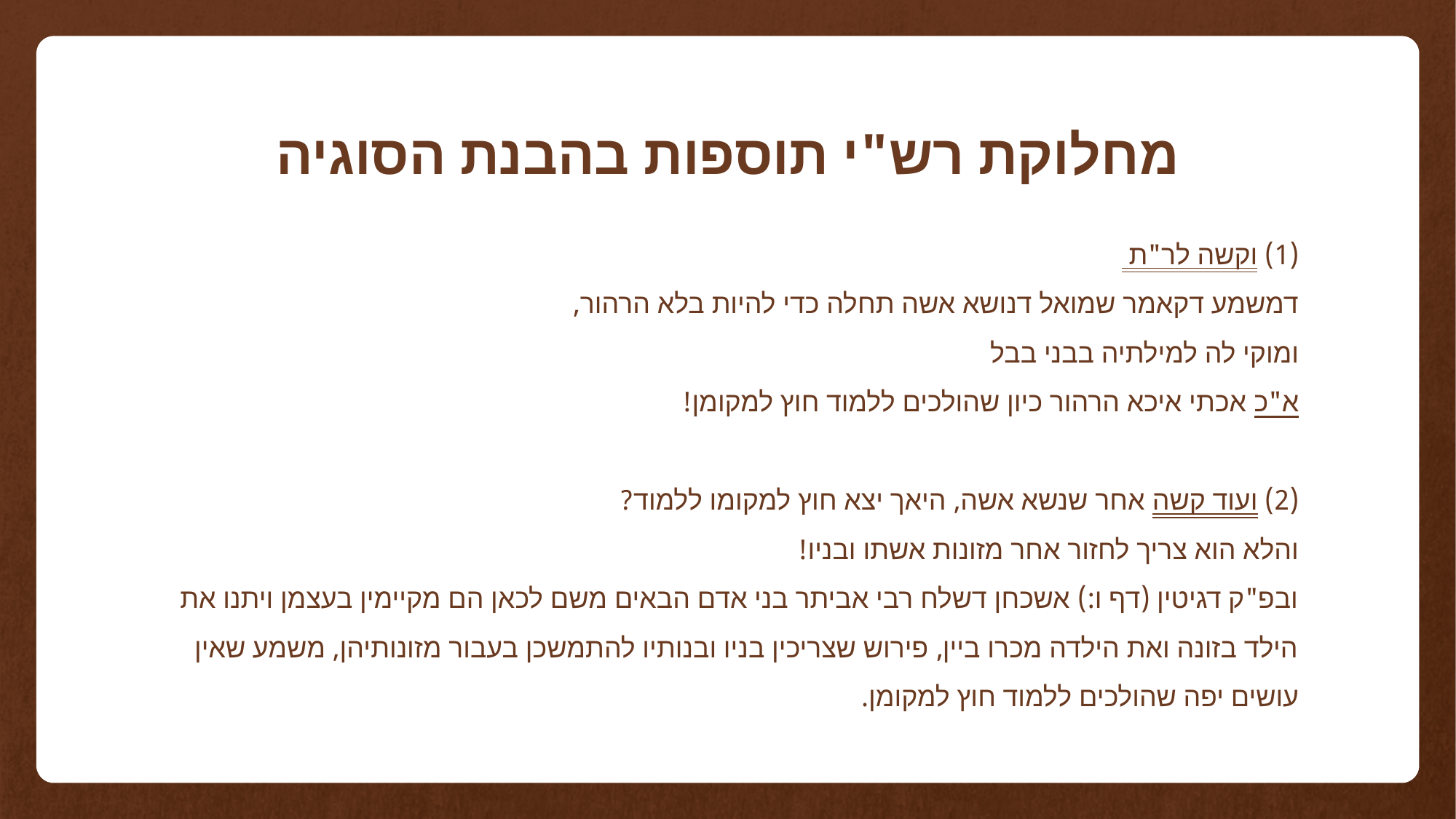

# מחלוקת רש"י תוספות בהבנת הסוגיה
(1) וקשה לר"ת
	דמשמע דקאמר שמואל דנושא אשה תחלה כדי להיות בלא הרהור,
	ומוקי לה למילתיה בבני בבל
א"כ אכתי איכא הרהור כיון שהולכים ללמוד חוץ למקומן!

(2) ועוד קשה אחר שנשא אשה, היאך יצא חוץ למקומו ללמוד?
	והלא הוא צריך לחזור אחר מזונות אשתו ובניו!
ובפ"ק דגיטין (דף ו:) אשכחן דשלח רבי אביתר בני אדם הבאים משם לכאן הם מקיימין בעצמן ויתנו את הילד בזונה ואת הילדה מכרו ביין, פירוש שצריכין בניו ובנותיו להתמשכן בעבור מזונותיהן, משמע שאין עושים יפה שהולכים ללמוד חוץ למקומן.